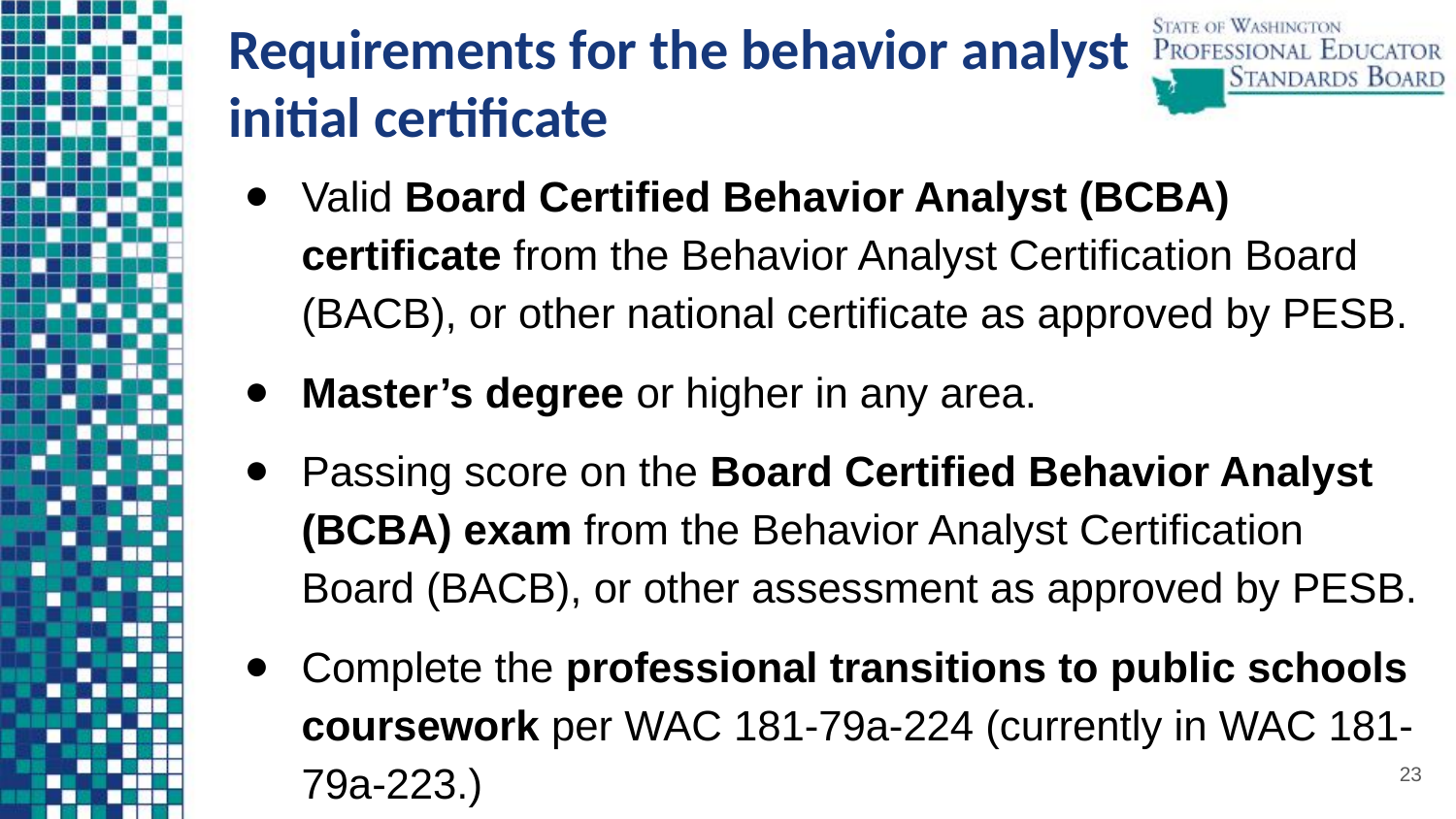

# Requirements for the behavior analyst initial certificate
Valid Board Certified Behavior Analyst (BCBA) certificate from the Behavior Analyst Certification Board (BACB), or other national certificate as approved by PESB.
Master’s degree or higher in any area.
Passing score on the Board Certified Behavior Analyst (BCBA) exam from the Behavior Analyst Certification Board (BACB), or other assessment as approved by PESB.
Complete the professional transitions to public schools coursework per WAC 181-79a-224 (currently in WAC 181-79a-223.)
23